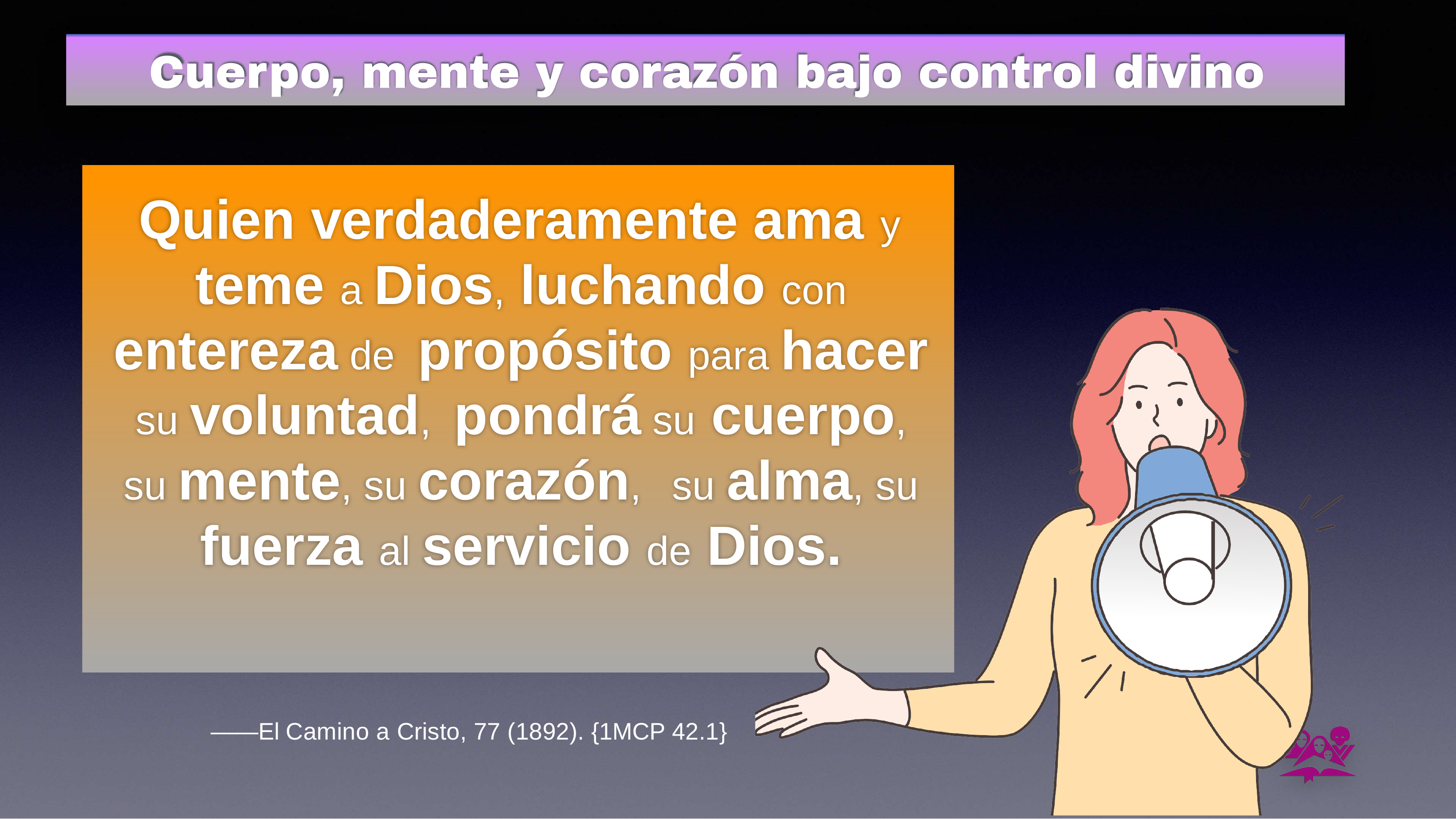

# Cuerpo, mente y corazón bajo control divino

Quien verdaderamente ama y teme a Dios, luchando con entereza de  propósito para hacer su voluntad,  pondrá su cuerpo, su mente, su corazón,  su alma, su fuerza al servicio de Dios.

——El Camino a Cristo, 77 (1892). {1MCP 42.1}